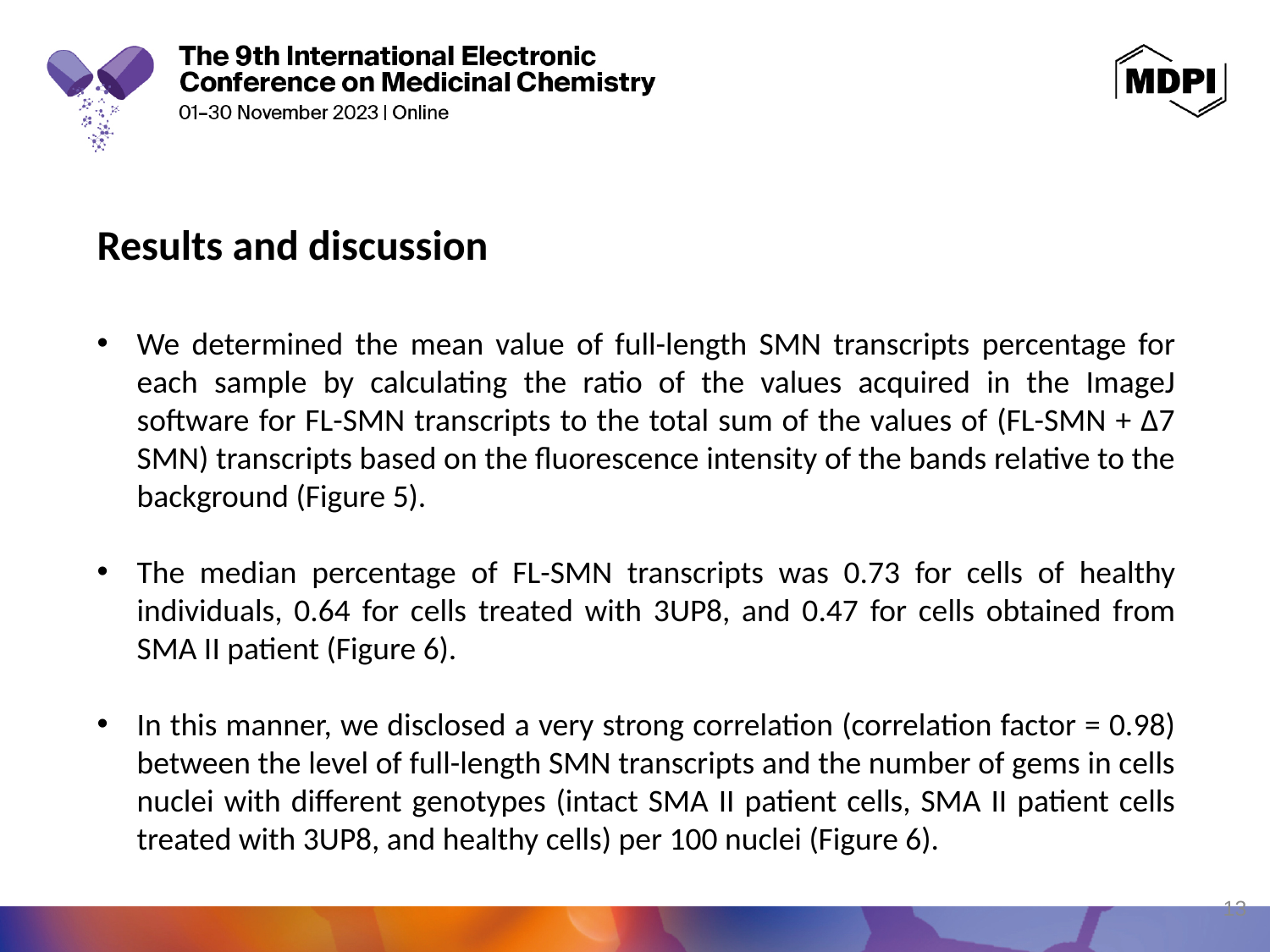

Results and discussion
We determined the mean value of full-length SMN transcripts percentage for each sample by calculating the ratio of the values acquired in the ImageJ software for FL-SMN transcripts to the total sum of the values of (FL-SMN + ∆7 SMN) transcripts based on the fluorescence intensity of the bands relative to the background (Figure 5).

The median percentage of FL-SMN transcripts was 0.73 for cells of healthy individuals, 0.64 for cells treated with 3UP8, and 0.47 for cells obtained from SMA II patient (Figure 6).

In this manner, we disclosed a very strong correlation (correlation factor = 0.98) between the level of full-length SMN transcripts and the number of gems in cells nuclei with different genotypes (intact SMA II patient cells, SMA II patient cells treated with 3UP8, and healthy cells) per 100 nuclei (Figure 6).

13